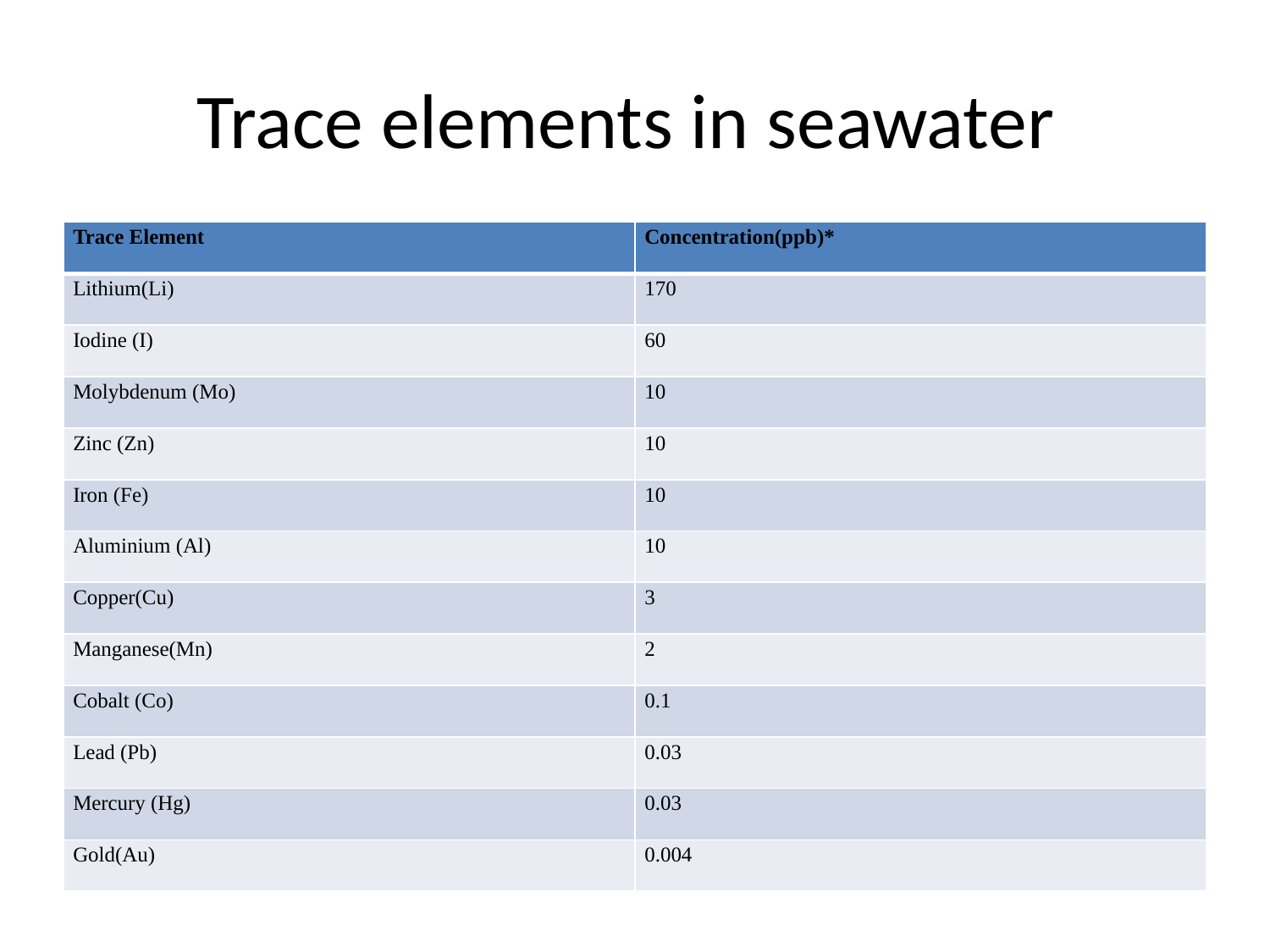

# Trace elements in seawater
| Trace Element | Concentration(ppb)\* |
| --- | --- |
| Lithium(Li) | 170 |
| Iodine (I) | 60 |
| Molybdenum (Mo) | 10 |
| Zinc (Zn) | 10 |
| Iron (Fe) | 10 |
| Aluminium (Al) | 10 |
| Copper(Cu) | 3 |
| Manganese(Mn) | 2 |
| Cobalt (Co) | 0.1 |
| Lead (Pb) | 0.03 |
| Mercury (Hg) | 0.03 |
| Gold(Au) | 0.004 |